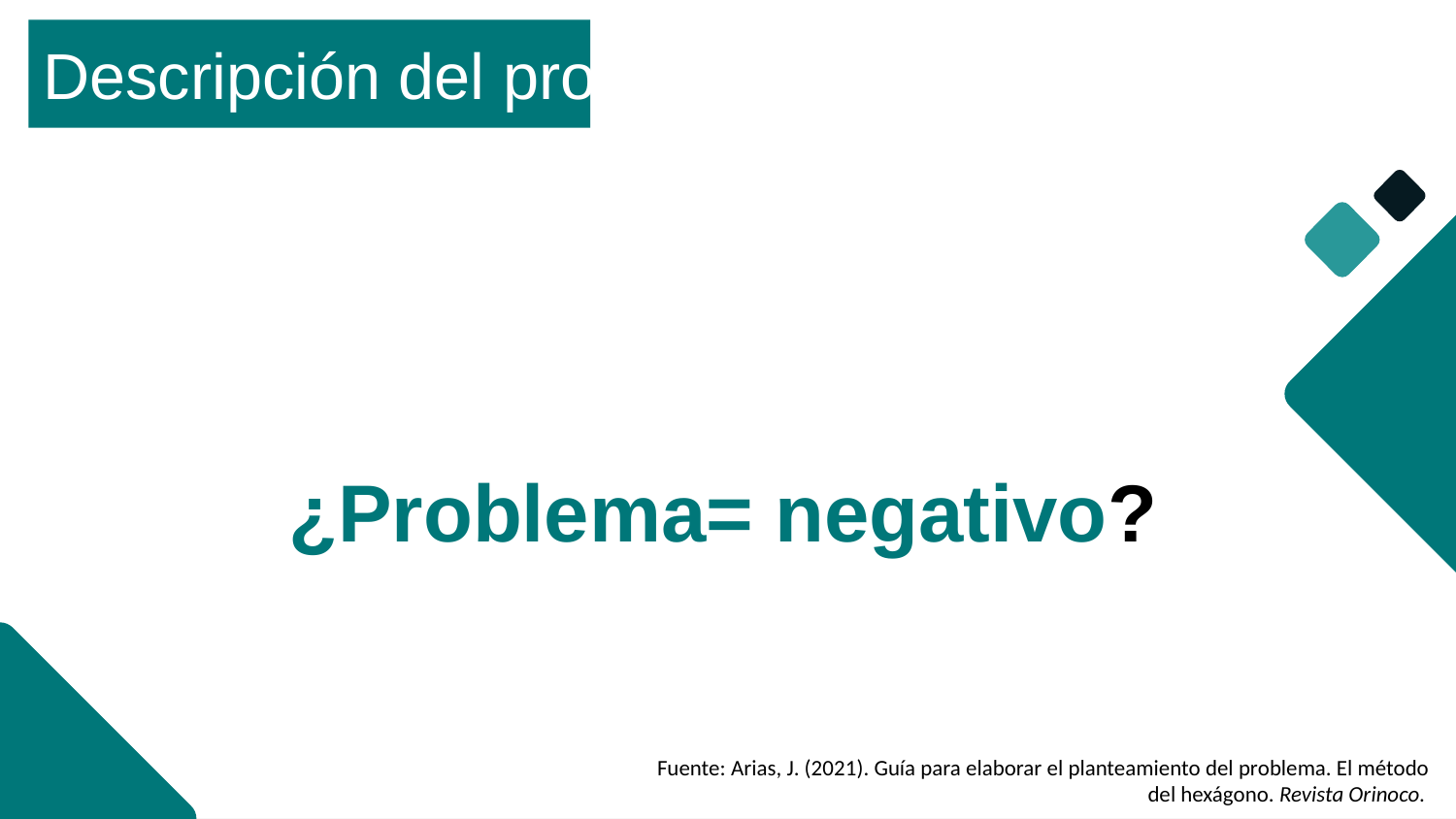

Descripción del problema

¿Problema= negativo?

Fuente: Arias, J. (2021). Guía para elaborar el planteamiento del problema. El método del hexágono. Revista Orinoco.